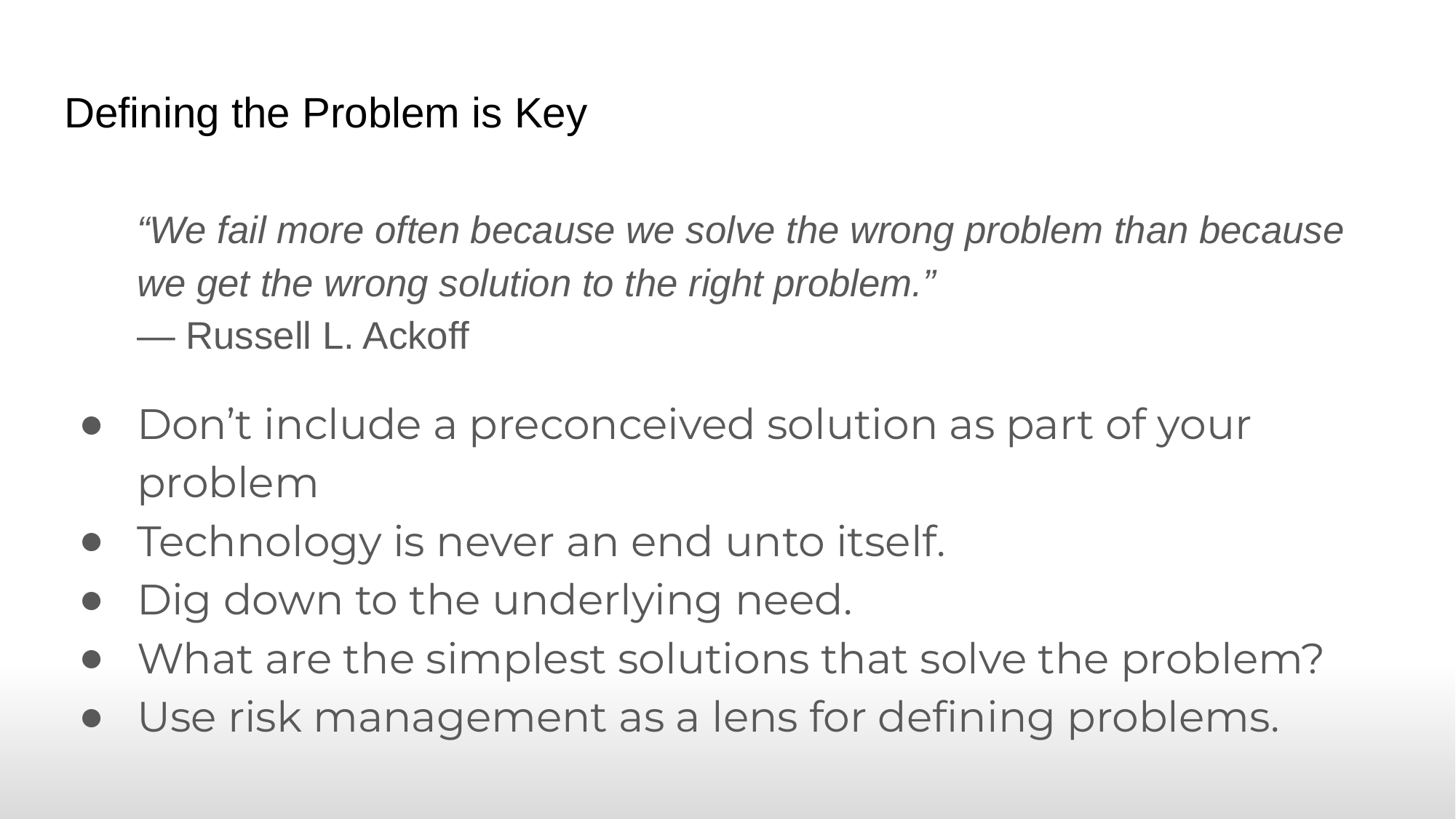

# Defining the Problem is Key
“We fail more often because we solve the wrong problem than because we get the wrong solution to the right problem.”
— Russell L. Ackoff
Don’t include a preconceived solution as part of your problem
Technology is never an end unto itself.
Dig down to the underlying need.
What are the simplest solutions that solve the problem?
Use risk management as a lens for defining problems.